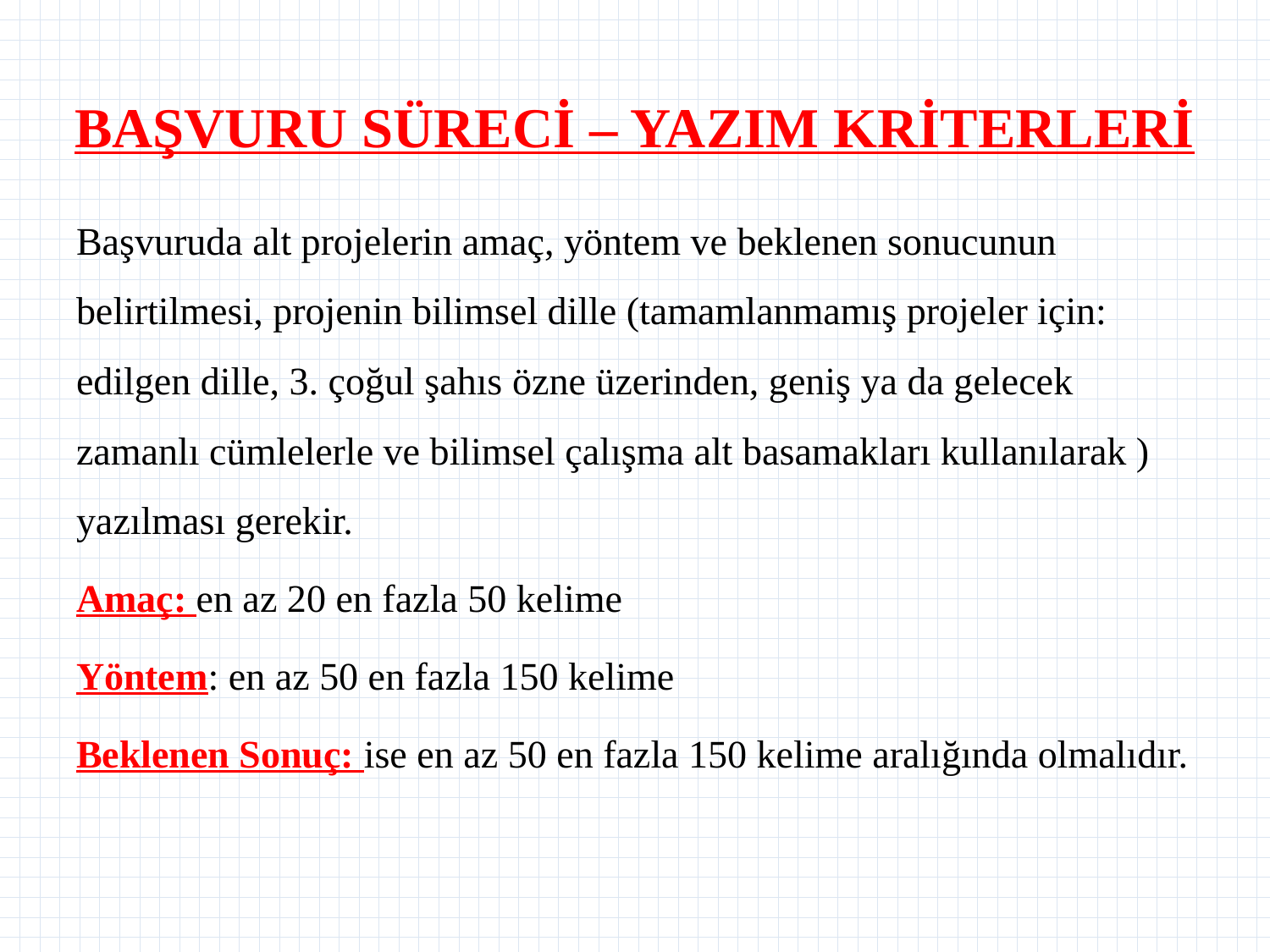

# BAŞVURU SÜRECİ – YAZIM KRİTERLERİ
Başvuruda alt projelerin amaç, yöntem ve beklenen sonucunun belirtilmesi, projenin bilimsel dille (tamamlanmamış projeler için: edilgen dille, 3. çoğul şahıs özne üzerinden, geniş ya da gelecek zamanlı cümlelerle ve bilimsel çalışma alt basamakları kullanılarak ) yazılması gerekir.
Amaç: en az 20 en fazla 50 kelime
Yöntem: en az 50 en fazla 150 kelime
Beklenen Sonuç: ise en az 50 en fazla 150 kelime aralığında olmalıdır.